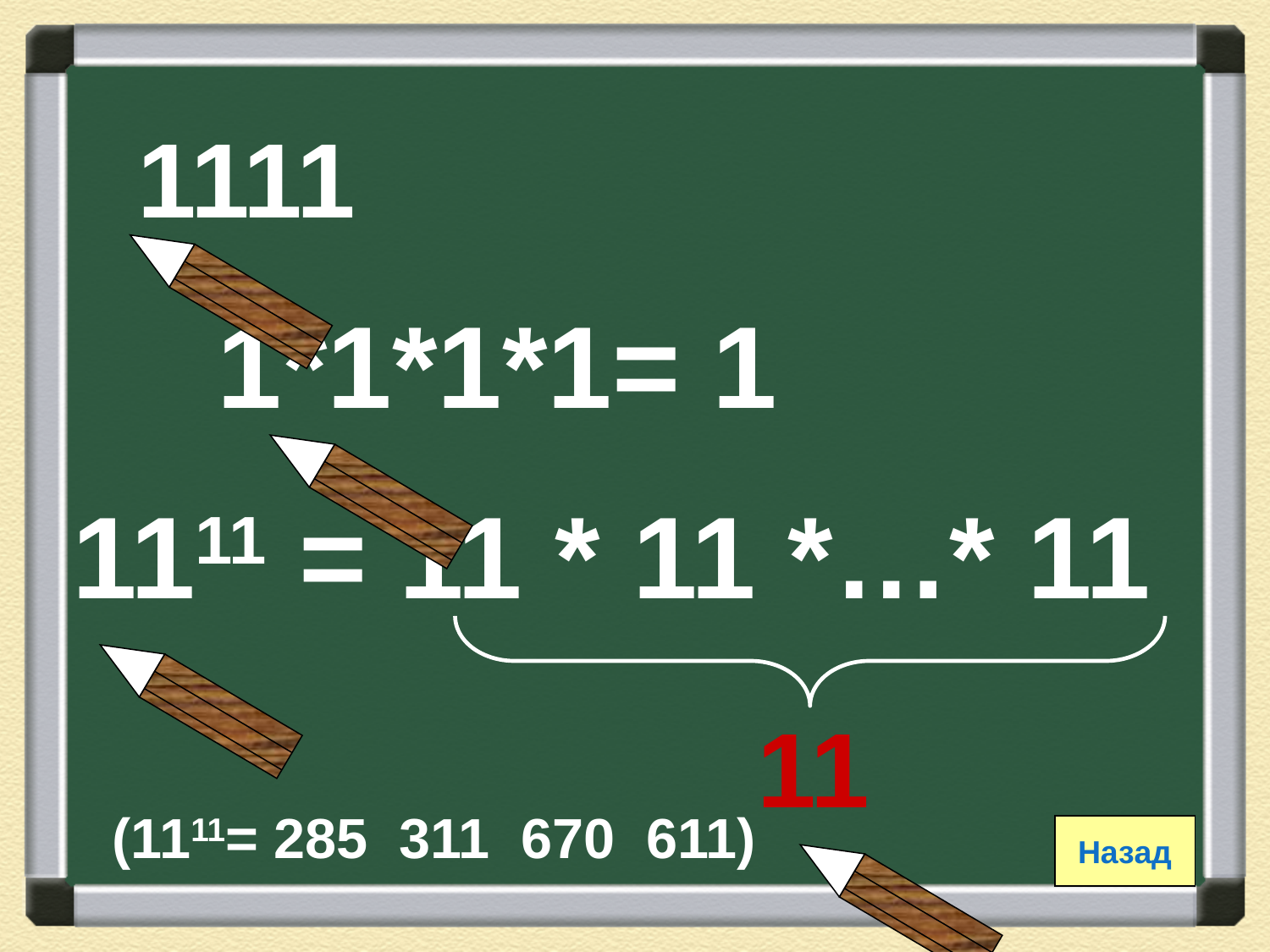

1111

1*1*1*1= 1

1111 = 11 * 11 *…* 11

11

(1111= 285  311  670  611)
Назад